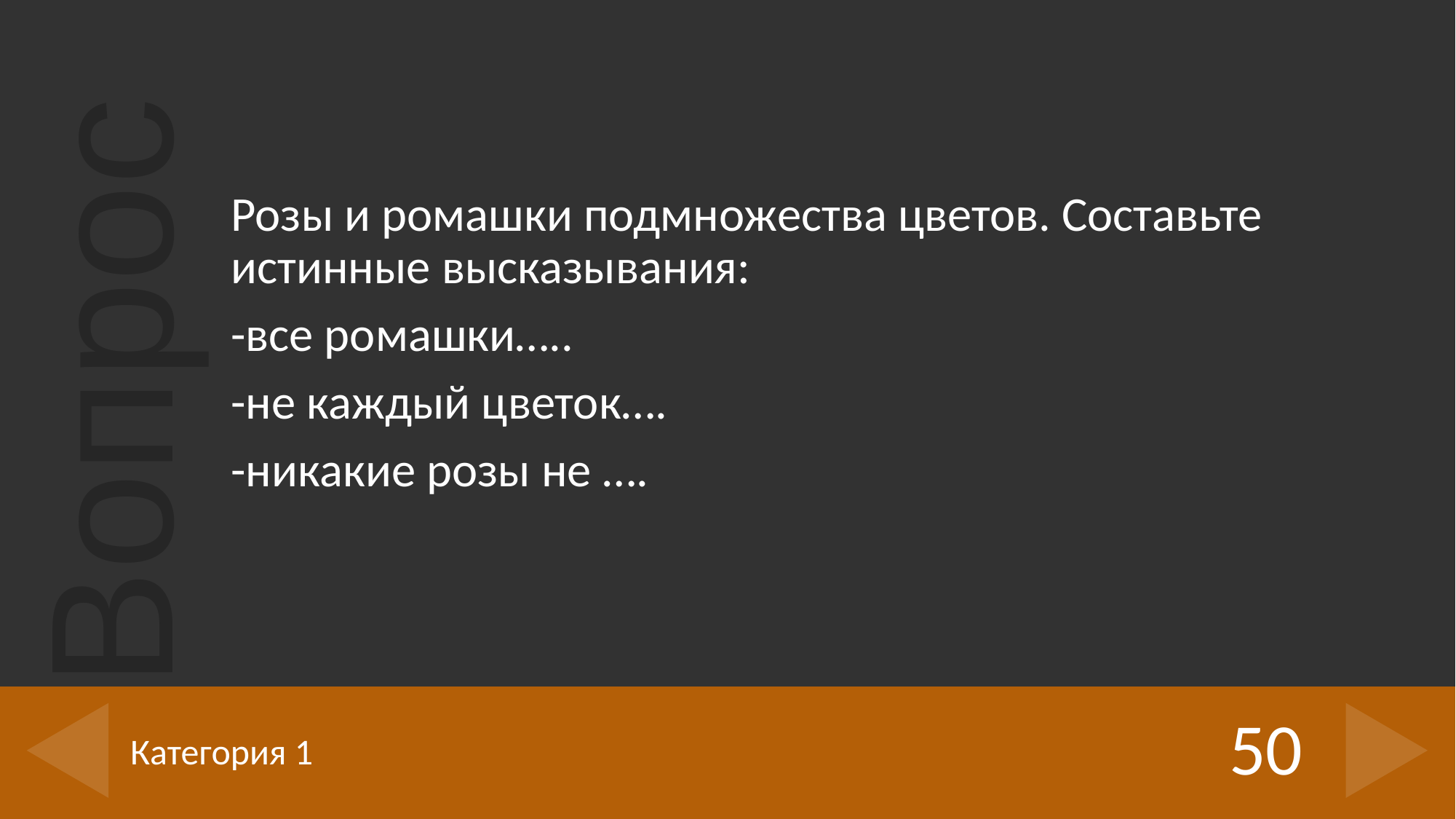

Розы и ромашки подмножества цветов. Составьте истинные высказывания:
-все ромашки…..
-не каждый цветок….
-никакие розы не ….
50
# Категория 1